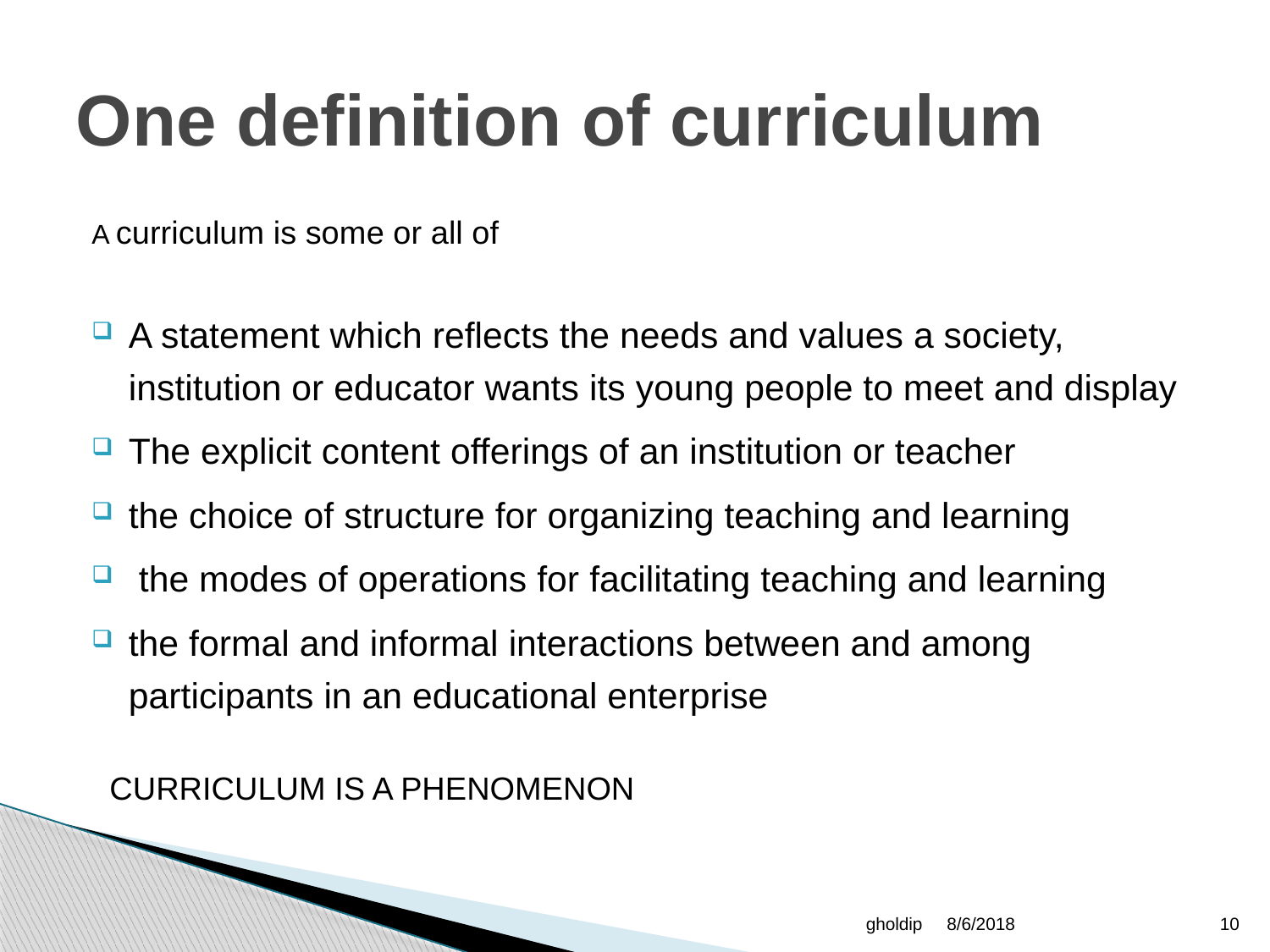

# One definition of curriculum
A curriculum is some or all of

A statement which reflects the needs and values a society, institution or educator wants its young people to meet and display
The explicit content offerings of an institution or teacher
the choice of structure for organizing teaching and learning
 the modes of operations for facilitating teaching and learning
the formal and informal interactions between and among participants in an educational enterprise

  CURRICULUM IS A PHENOMENON

gholdip
8/6/2018
10